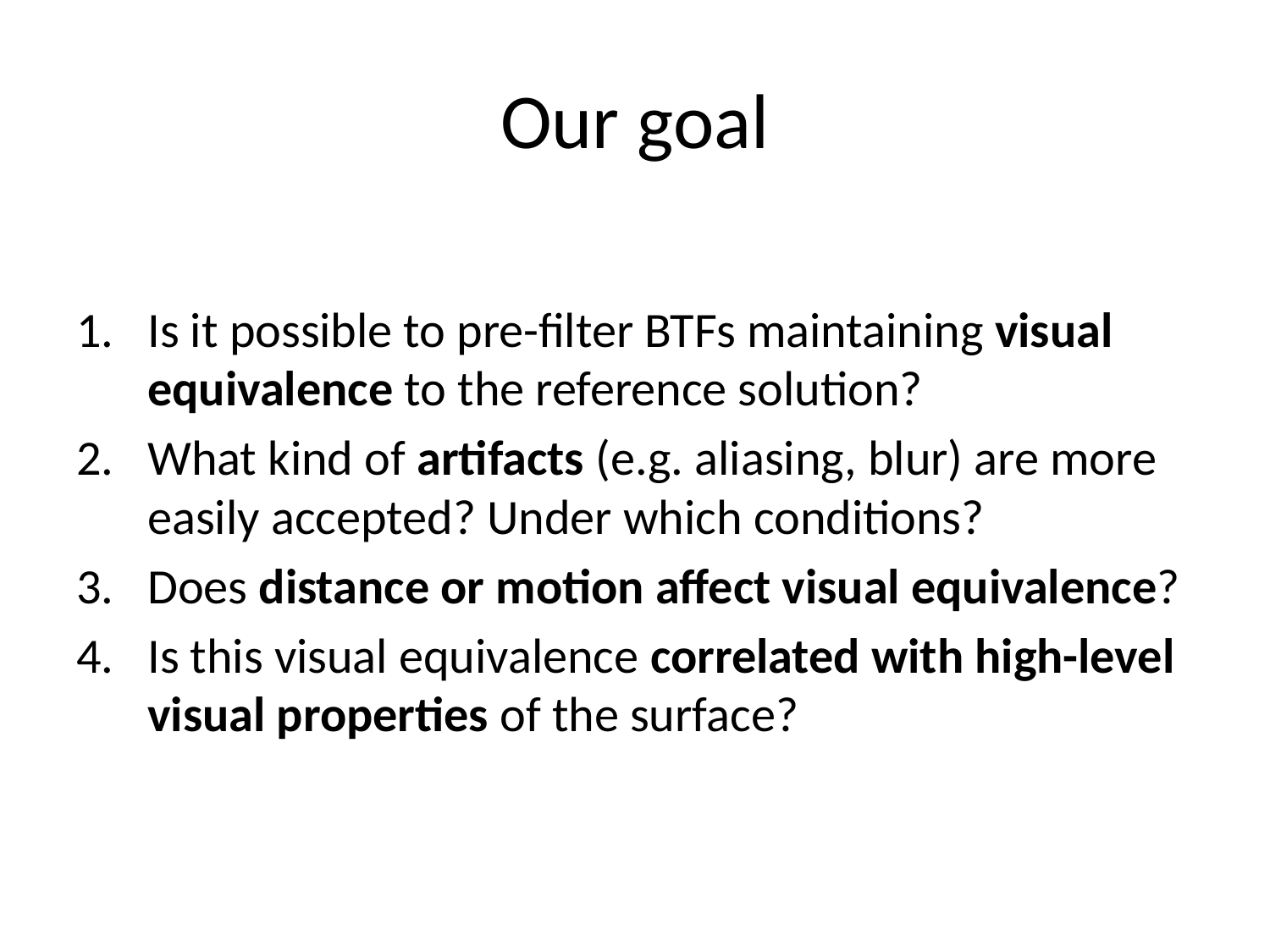

# Our goal

Is it possible to pre-filter BTFs maintaining visual equivalence to the reference solution?
What kind of artifacts (e.g. aliasing, blur) are more easily accepted? Under which conditions?
Does distance or motion affect visual equivalence?
Is this visual equivalence correlated with high-level visual properties of the surface?